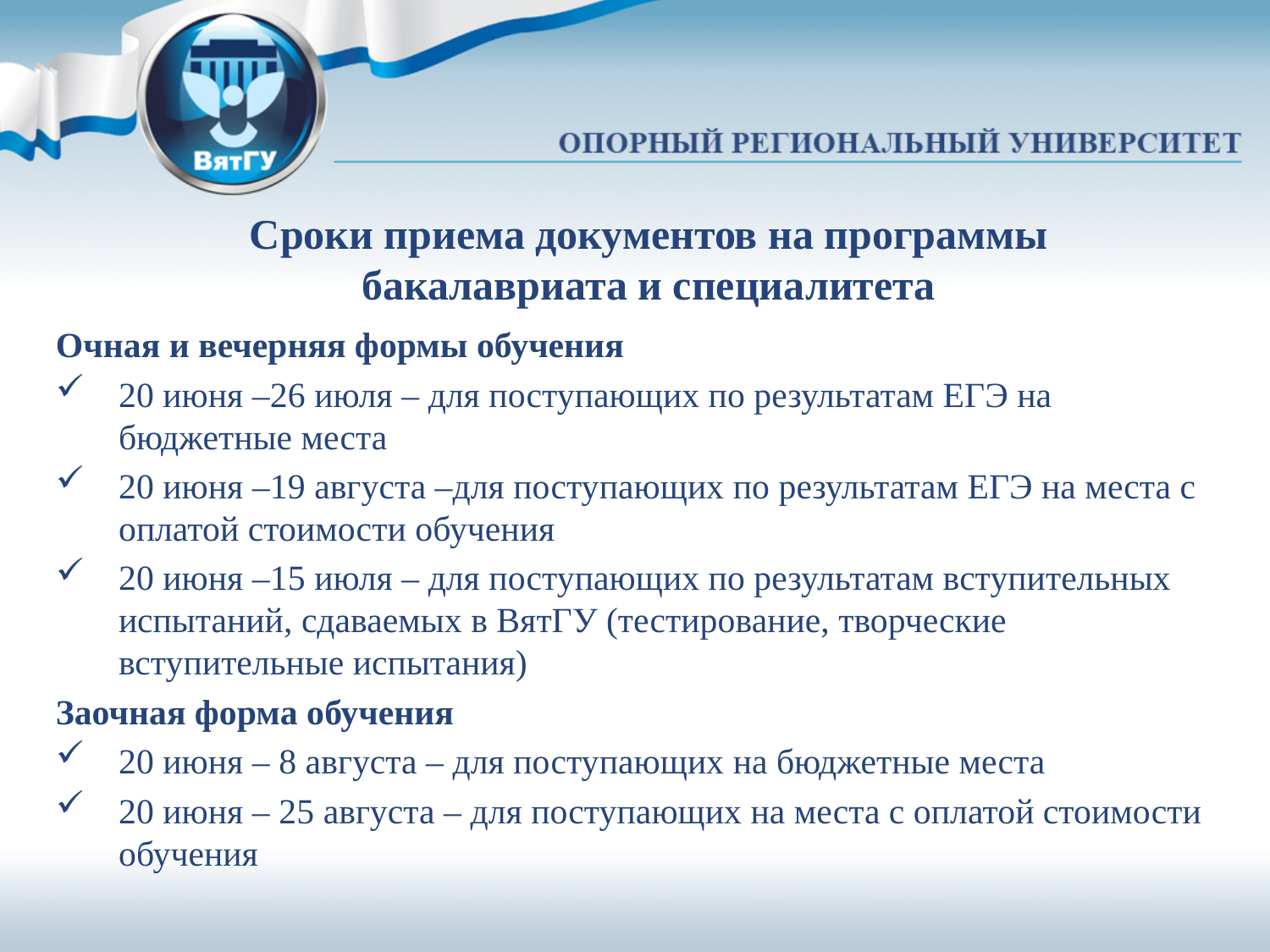

Сроки приема документов на программы бакалавриата и специалитета
Очная и вечерняя формы обучения
20 июня –26 июля – для поступающих по результатам ЕГЭ на бюджетные места
20 июня –19 августа –для поступающих по результатам ЕГЭ на места с оплатой стоимости обучения
20 июня –15 июля – для поступающих по результатам вступительных испытаний, сдаваемых в ВятГУ (тестирование, творческие вступительные испытания)
Заочная форма обучения
20 июня – 8 августа – для поступающих на бюджетные места
20 июня – 25 августа – для поступающих на места с оплатой стоимости обучения